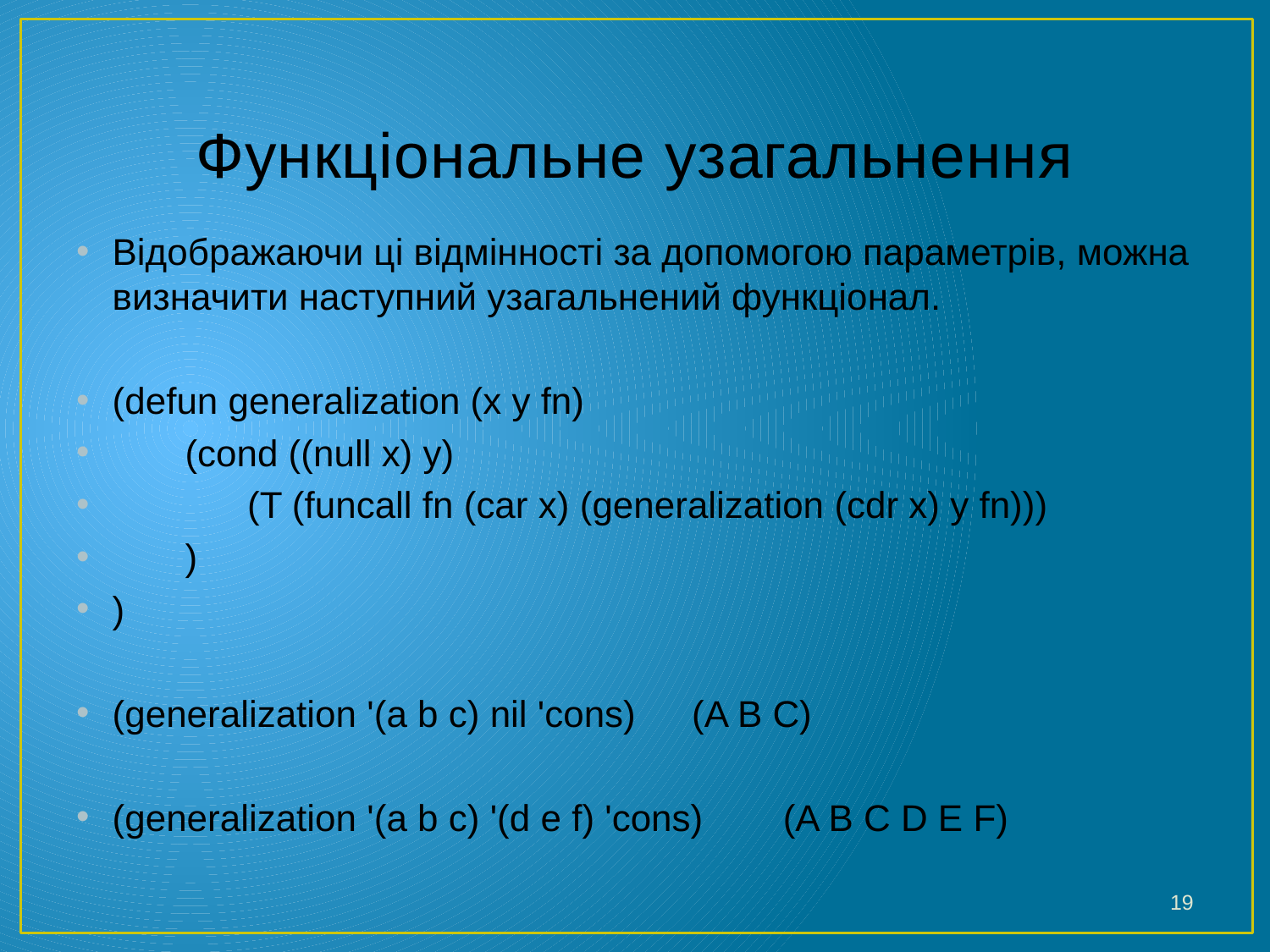

# Функціональне узагальнення
Відображаючи ці відмінності за допомогою параметрів, можна визначити наступний узагальнений функціонал.

(defun generalization (x y fn)
       (cond ((null x) y)
             (T (funcall fn (car x) (generalization (cdr x) y fn)))
       )
)

(generalization '(a b c) nil 'cons) 	  (A B C)

(generalization '(a b c) '(d e f) 'cons)	(A B C D E F)

19